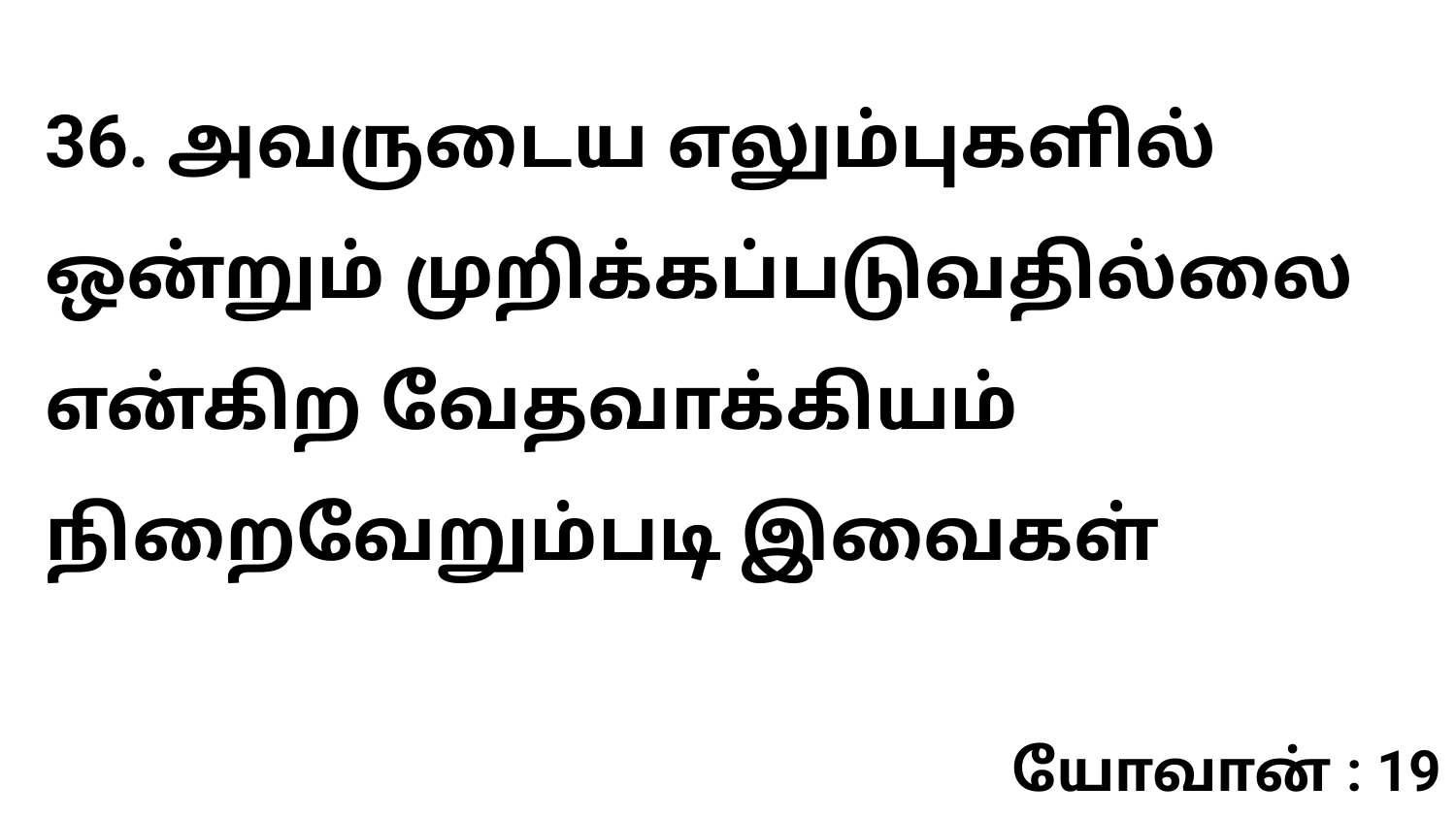

36. அவருடைய எலும்புகளில் ஒன்றும் முறிக்கப்படுவதில்லை என்கிற வேதவாக்கியம் நிறைவேறும்படி இவைகள்
யோவான் : 19